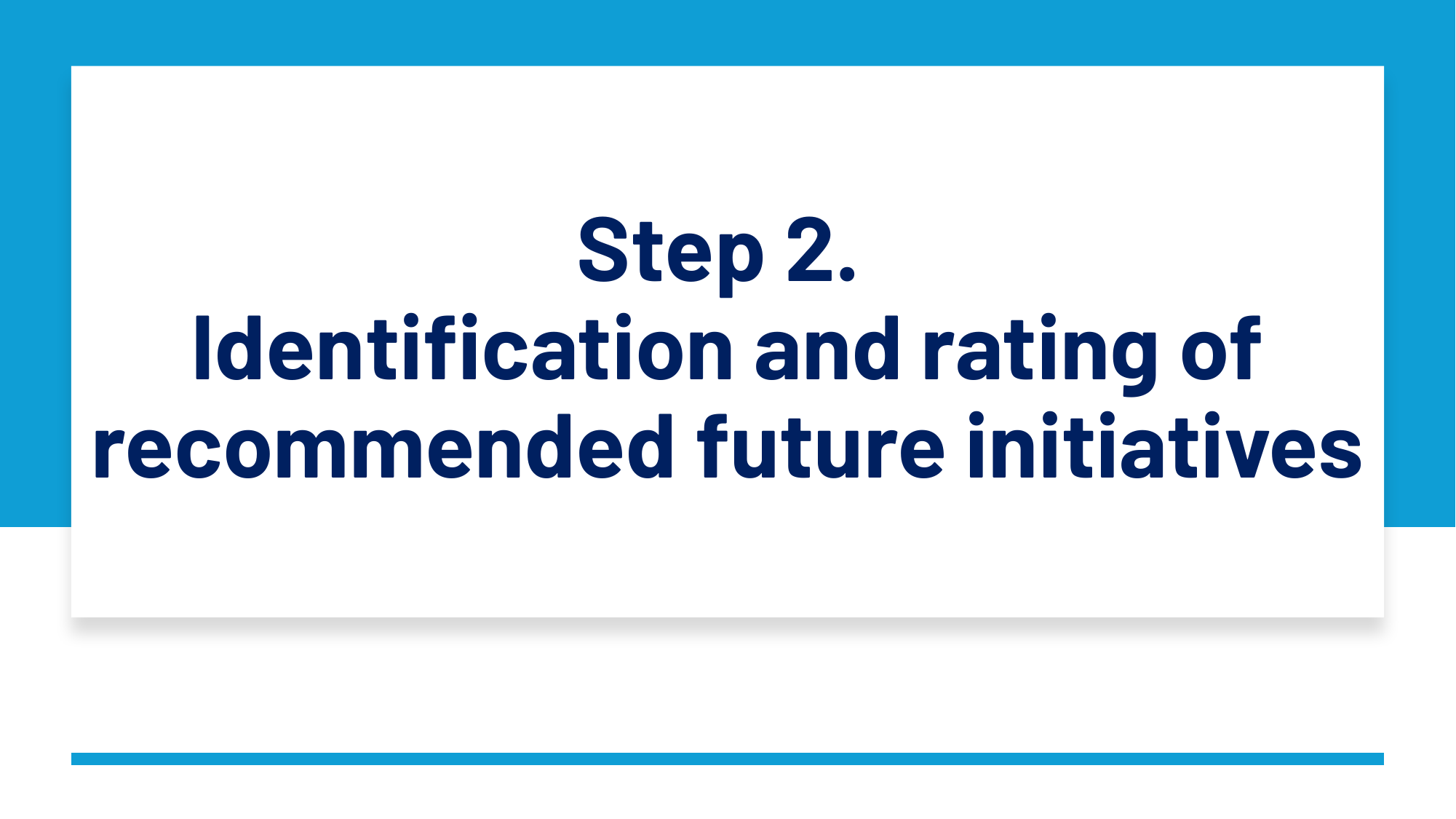

# Step 2. Identification and rating of recommended future initiatives